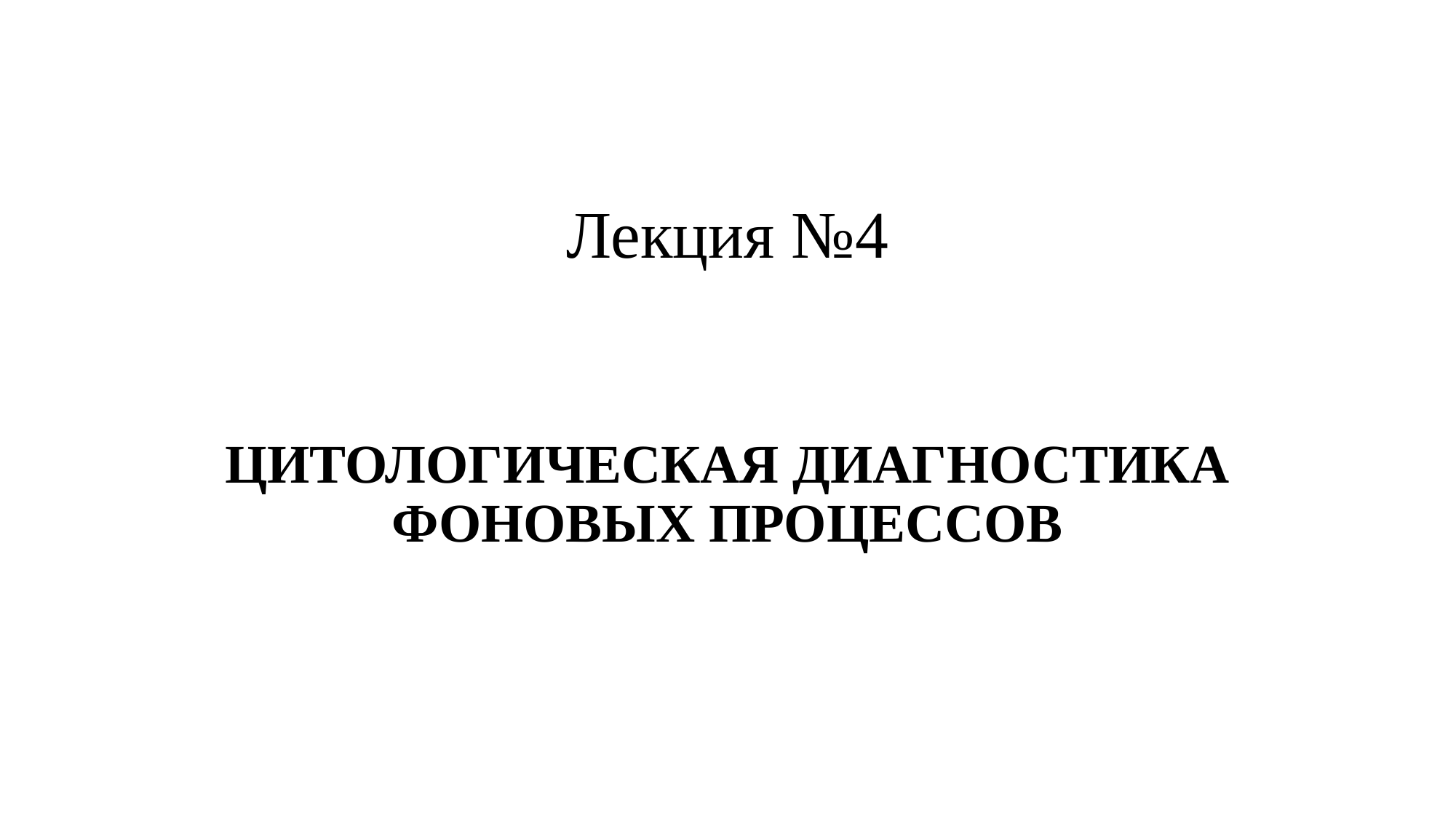

# Лекция №4
ЦИТОЛОГИЧЕСКАЯ ДИАГНОСТИКА ФОНОВЫХ ПРОЦЕССОВ